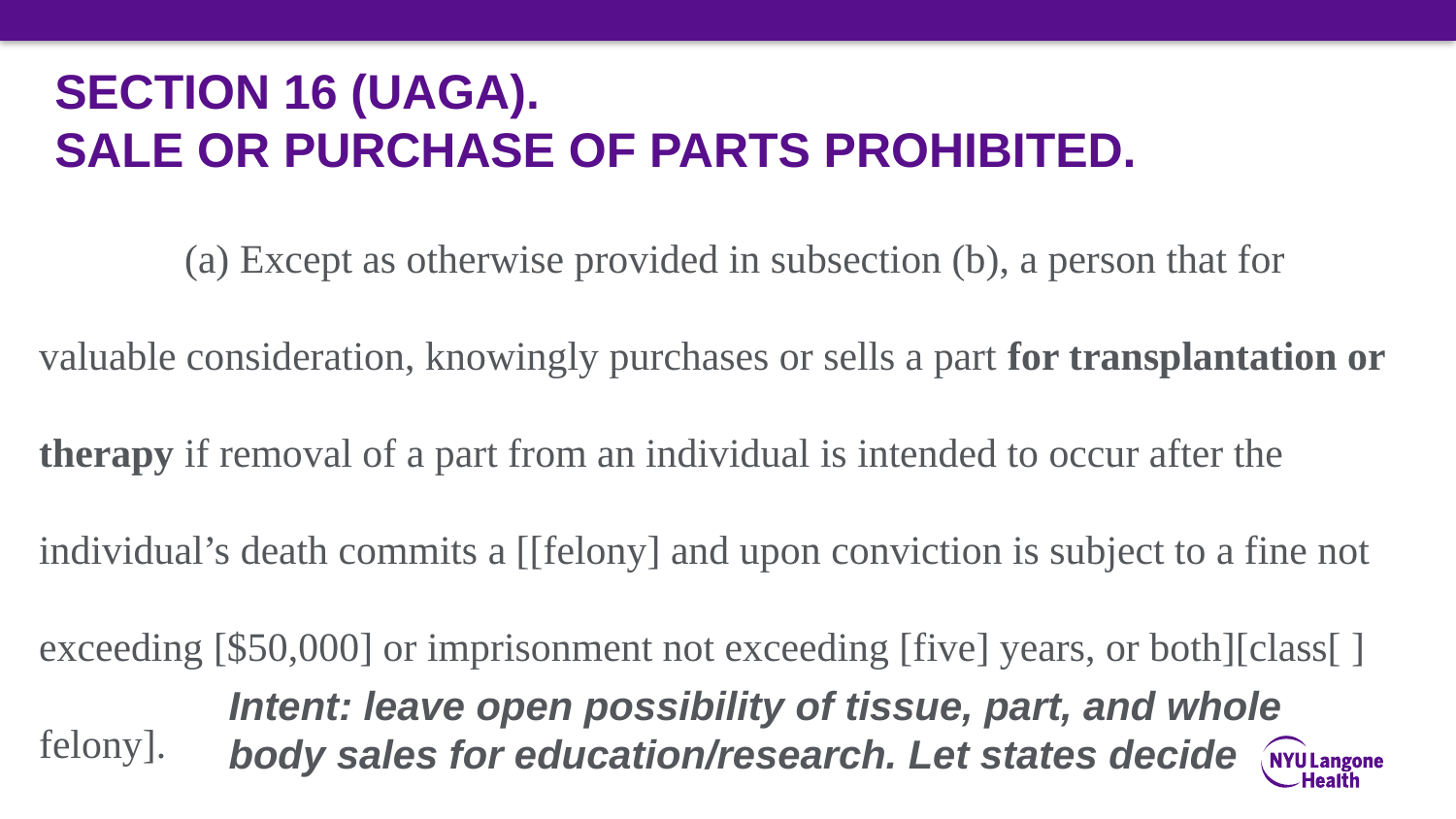

# SECTION 16 (UAGA). SALE OR PURCHASE OF PARTS PROHIBITED.
	(a) Except as otherwise provided in subsection (b), a person that for valuable consideration, knowingly purchases or sells a part for transplantation or therapy if removal of a part from an individual is intended to occur after the individual’s death commits a [[felony] and upon conviction is subject to a fine not exceeding [$50,000] or imprisonment not exceeding [five] years, or both][class[ ] felony].
Intent: leave open possibility of tissue, part, and whole body sales for education/research. Let states decide